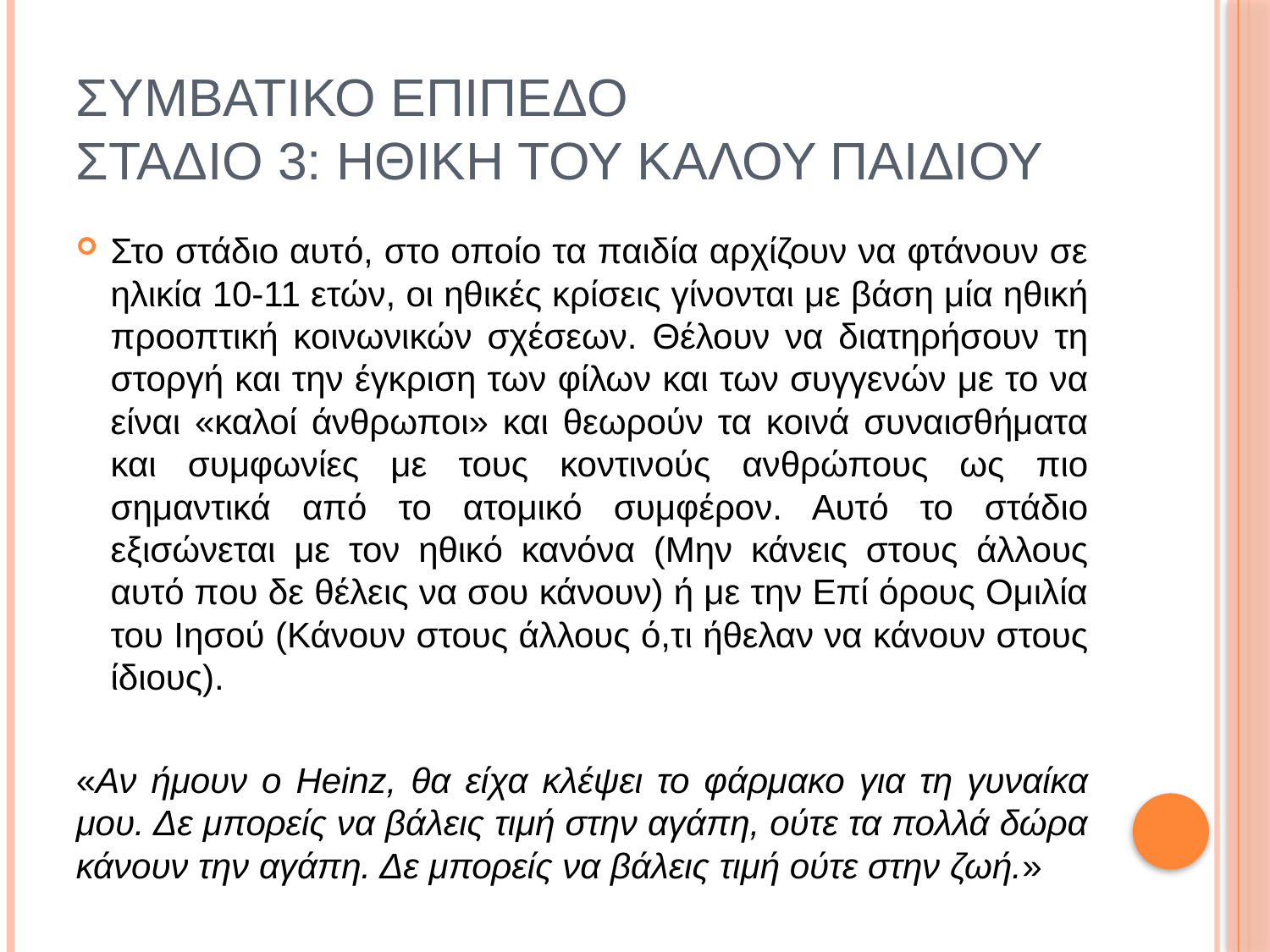

# Συμβατικο επιπεδο Σταδιο 3: Ηθικη του καλου παιδιου
Στο στάδιο αυτό, στο οποίο τα παιδία αρχίζουν να φτάνουν σε ηλικία 10-11 ετών, οι ηθικές κρίσεις γίνονται με βάση μία ηθική προοπτική κοινωνικών σχέσεων. Θέλουν να διατηρήσουν τη στοργή και την έγκριση των φίλων και των συγγενών με το να είναι «καλοί άνθρωποι» και θεωρούν τα κοινά συναισθήματα και συμφωνίες με τους κοντινούς ανθρώπους ως πιο σημαντικά από το ατομικό συμφέρον. Αυτό το στάδιο εξισώνεται με τον ηθικό κανόνα (Μην κάνεις στους άλλους αυτό που δε θέλεις να σου κάνουν) ή με την Επί όρους Ομιλία του Ιησού (Κάνουν στους άλλους ό,τι ήθελαν να κάνουν στους ίδιους).

«Αν ήμουν ο Heinz, θα είχα κλέψει το φάρμακο για τη γυναίκα μου. Δε μπορείς να βάλεις τιμή στην αγάπη, ούτε τα πολλά δώρα κάνουν την αγάπη. Δε μπορείς να βάλεις τιμή ούτε στην ζωή.»